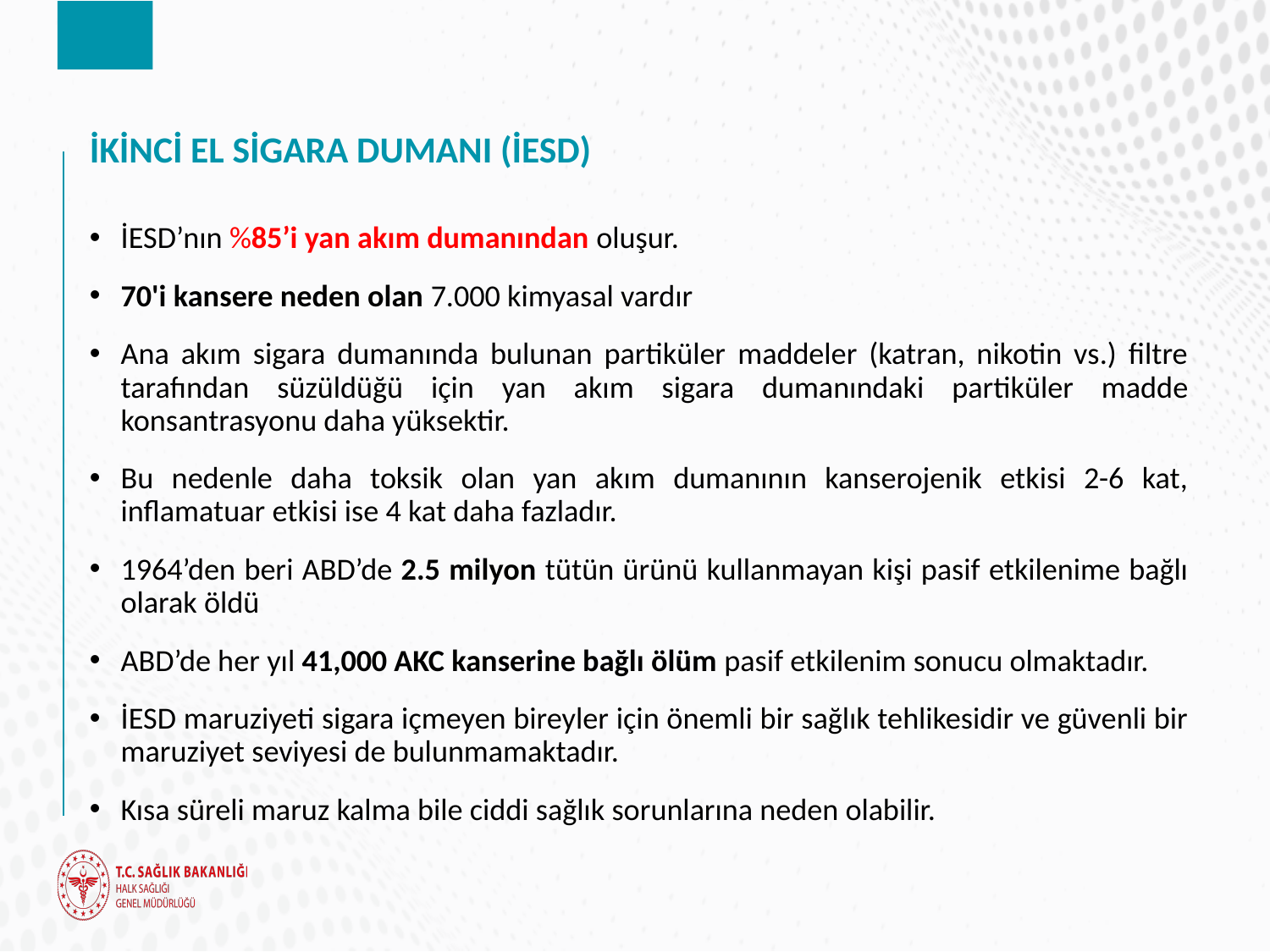

# İKİNCİ EL SİGARA DUMANI (İESD)
İESD’nın %85’i yan akım dumanından oluşur.
70'i kansere neden olan 7.000 kimyasal vardır
Ana akım sigara dumanında bulunan partiküler maddeler (katran, nikotin vs.) filtre tarafından süzüldüğü için yan akım sigara dumanındaki partiküler madde konsantrasyonu daha yüksektir.
Bu nedenle daha toksik olan yan akım dumanının kanserojenik etkisi 2-6 kat, inflamatuar etkisi ise 4 kat daha fazladır.
1964’den beri ABD’de 2.5 milyon tütün ürünü kullanmayan kişi pasif etkilenime bağlı olarak öldü
ABD’de her yıl 41,000 AKC kanserine bağlı ölüm pasif etkilenim sonucu olmaktadır.
İESD maruziyeti sigara içmeyen bireyler için önemli bir sağlık tehlikesidir ve güvenli bir maruziyet seviyesi de bulunmamaktadır.
Kısa süreli maruz kalma bile ciddi sağlık sorunlarına neden olabilir.